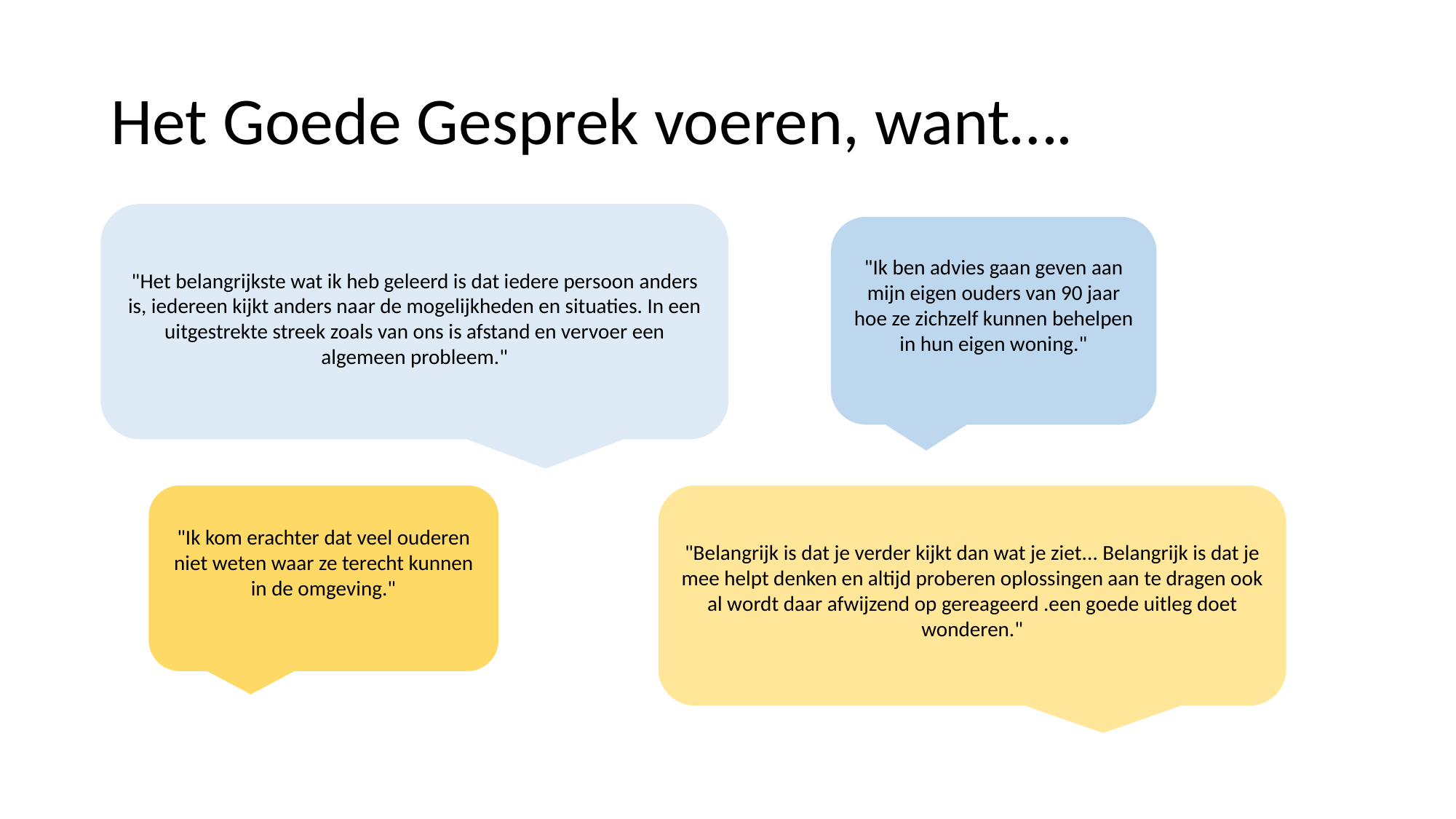

# Het Goede Gesprek voeren, want….

"Het belangrijkste wat ik heb geleerd is dat iedere persoon anders is, iedereen kijkt anders naar de mogelijkheden en situaties. In een uitgestrekte streek zoals van ons is afstand en vervoer een algemeen probleem."

"Ik ben advies gaan geven aan mijn eigen ouders van 90 jaar hoe ze zichzelf kunnen behelpen in hun eigen woning."

"Ik kom erachter dat veel ouderen niet weten waar ze terecht kunnen in de omgeving."

"Belangrijk is dat je verder kijkt dan wat je ziet... Belangrijk is dat je mee helpt denken en altijd proberen oplossingen aan te dragen ook al wordt daar afwijzend op gereageerd .een goede uitleg doet wonderen."